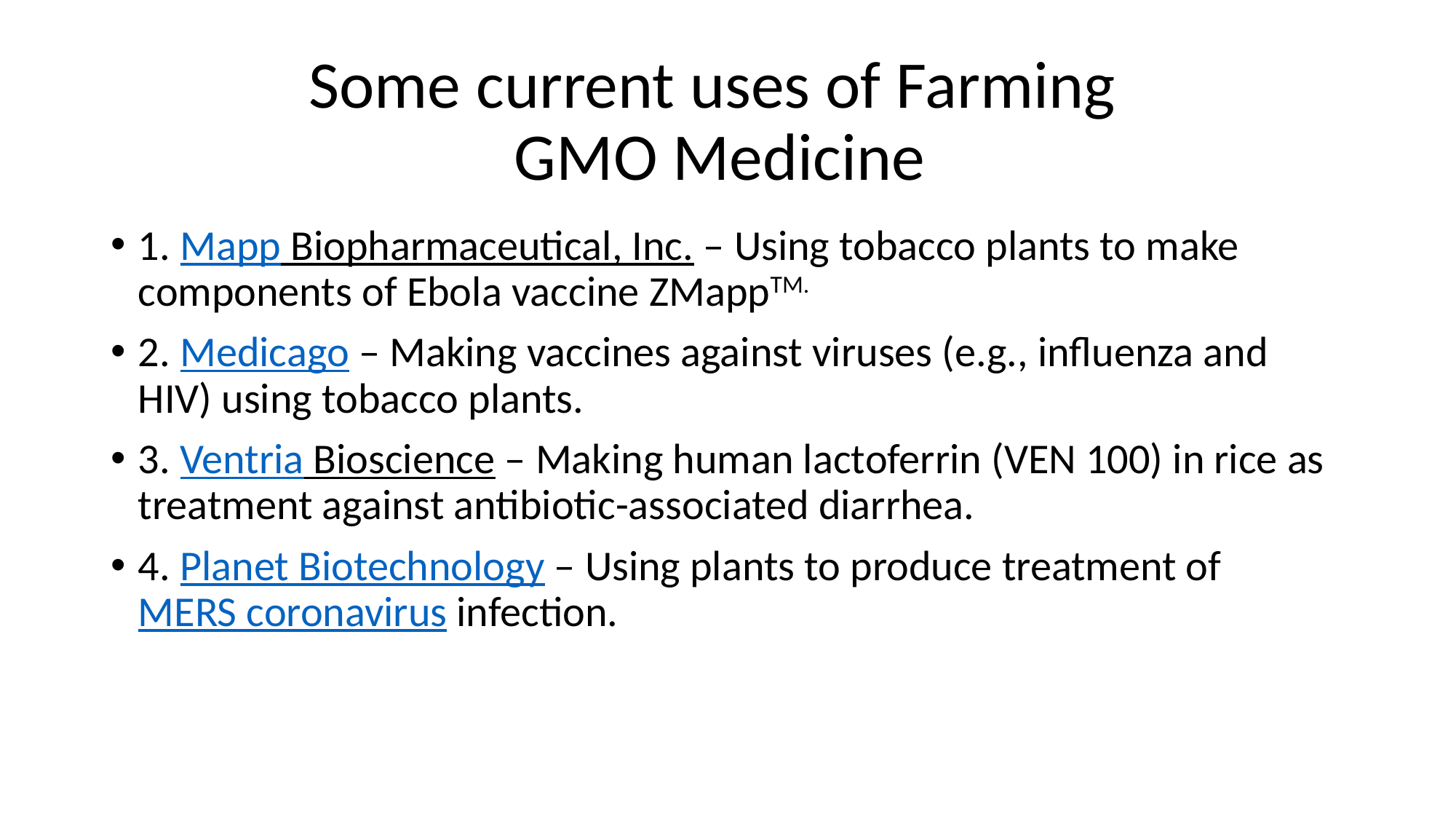

# Some current uses of Farming GMO Medicine
1. Mapp Biopharmaceutical, Inc. – Using tobacco plants to make components of Ebola vaccine ZMappTM.
2. Medicago – Making vaccines against viruses (e.g., influenza and HIV) using tobacco plants.
3. Ventria Bioscience – Making human lactoferrin (VEN 100) in rice as treatment against antibiotic-associated diarrhea.
4. Planet Biotechnology – Using plants to produce treatment of MERS coronavirus infection.